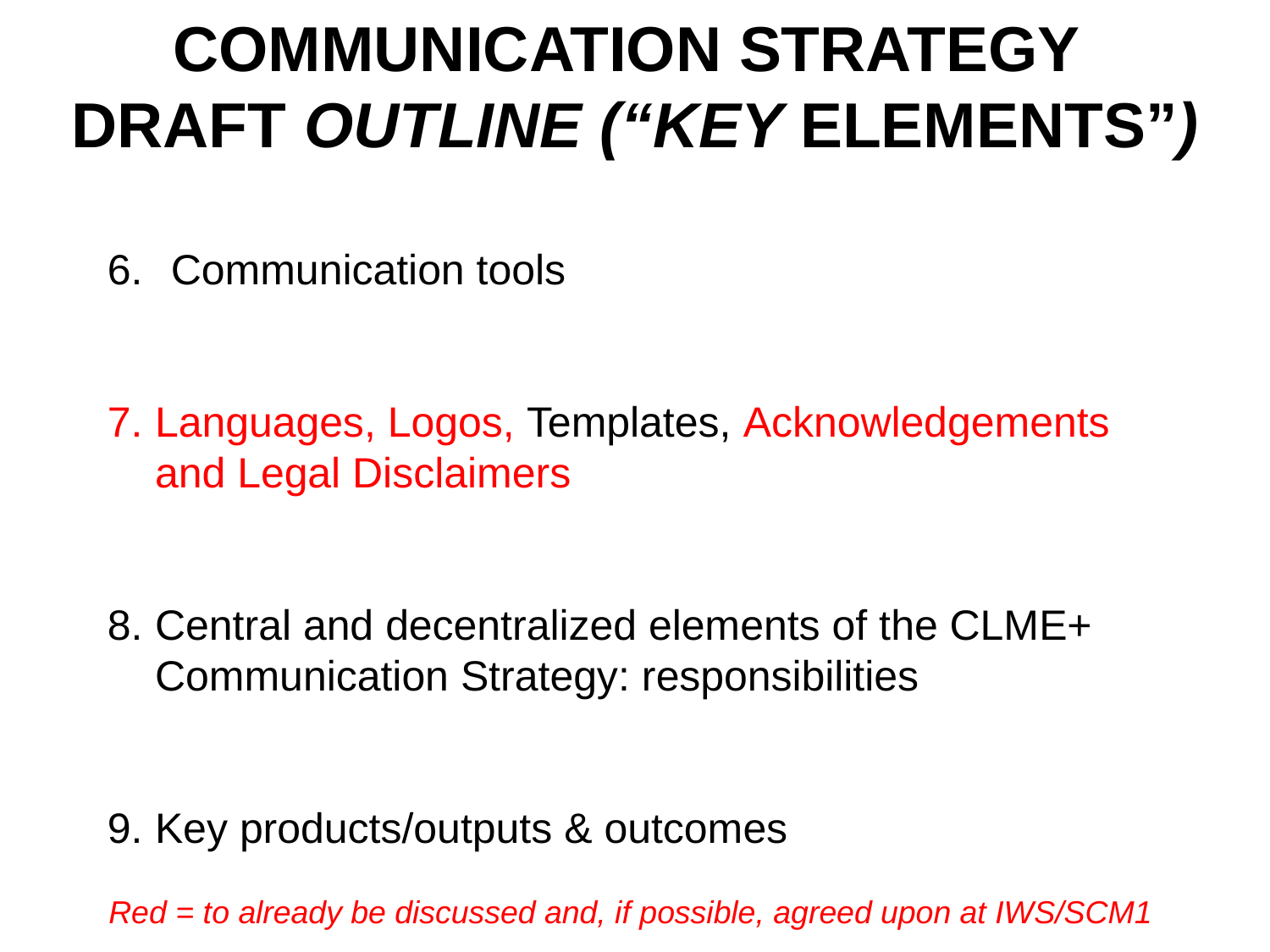

COMMUNICATION STRATEGY
DRAFT OUTLINE (“KEY ELEMENTS”)
Communication tools

Languages, Logos, Templates, Acknowledgements and Legal Disclaimers

Central and decentralized elements of the CLME+ Communication Strategy: responsibilities

Key products/outputs & outcomes

Red = to already be discussed and, if possible, agreed upon at IWS/SCM1